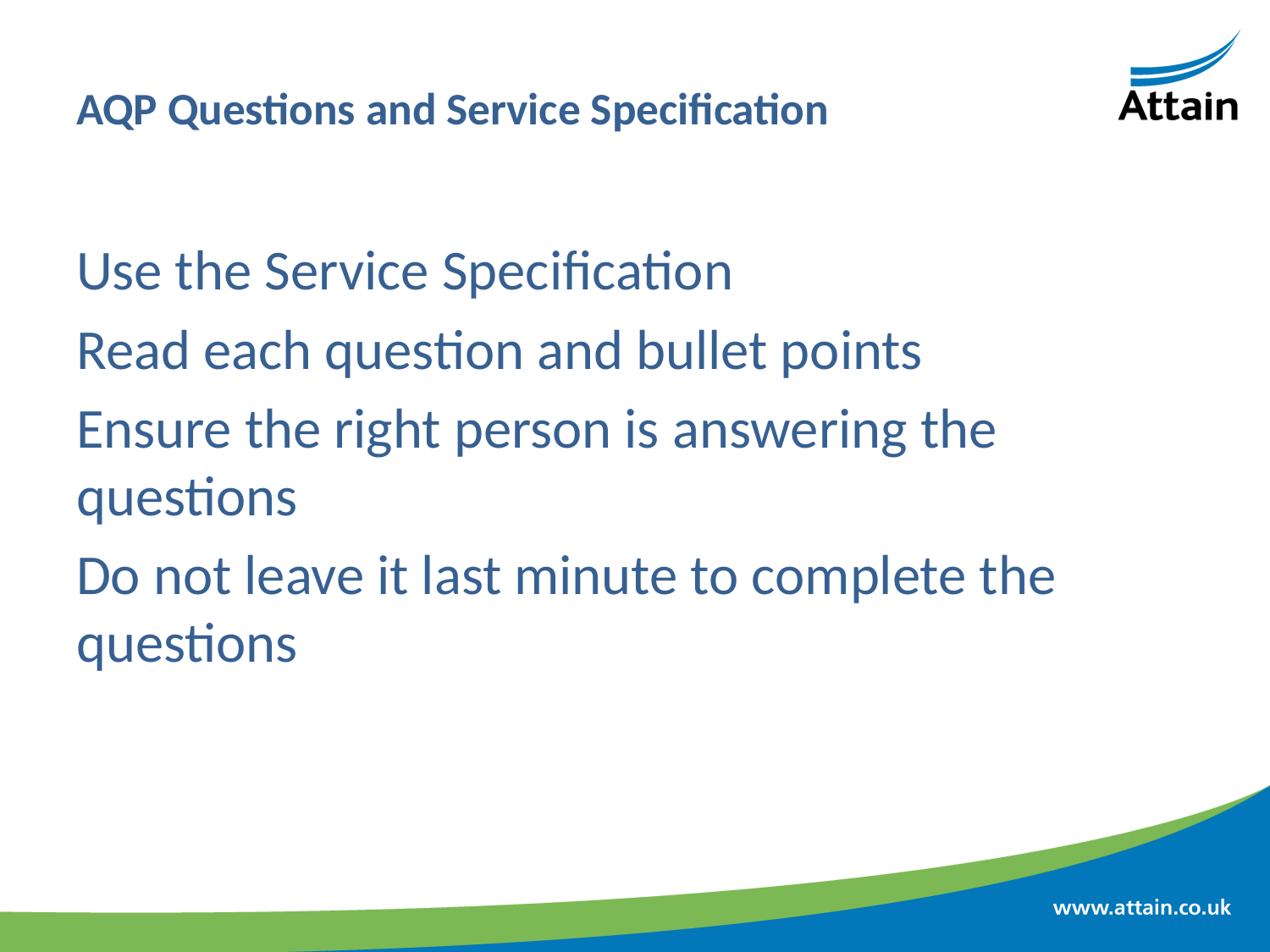

# AQP Questions and Service Specification
Use the Service Specification
Read each question and bullet points
Ensure the right person is answering the questions
Do not leave it last minute to complete the questions